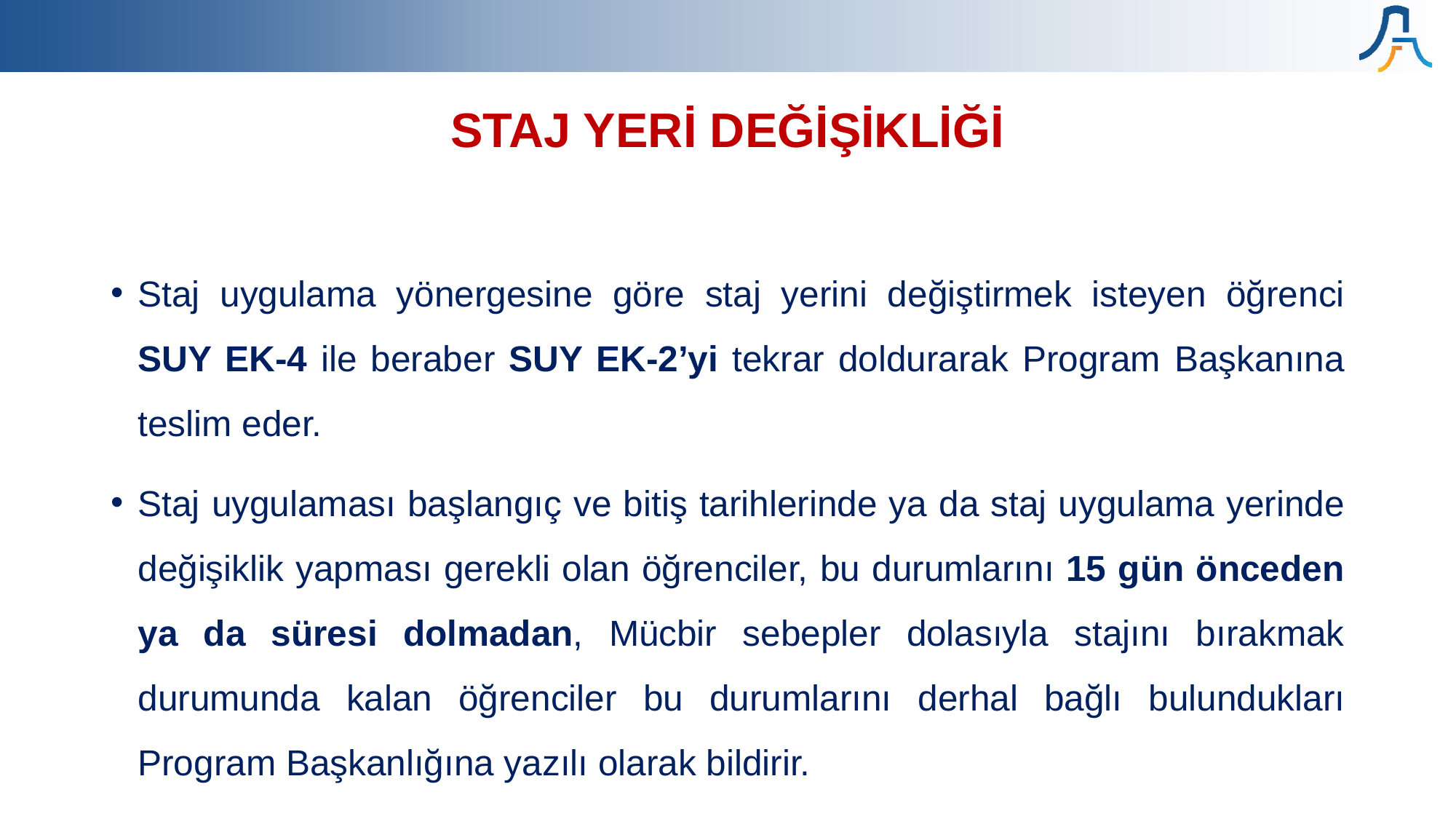

# STAJ YERİ DEĞİŞİKLİĞİ

Staj uygulama yönergesine göre staj yerini değiştirmek isteyen öğrenci SUY EK-4 ile beraber SUY EK-2’yi tekrar doldurarak Program Başkanına teslim eder.
Staj uygulaması başlangıç ve bitiş tarihlerinde ya da staj uygulama yerinde değişiklik yapması gerekli olan öğrenciler, bu durumlarını 15 gün önceden ya da süresi dolmadan, Mücbir sebepler dolasıyla stajını bırakmak durumunda kalan öğrenciler bu durumlarını derhal bağlı bulundukları Program Başkanlığına yazılı olarak bildirir.